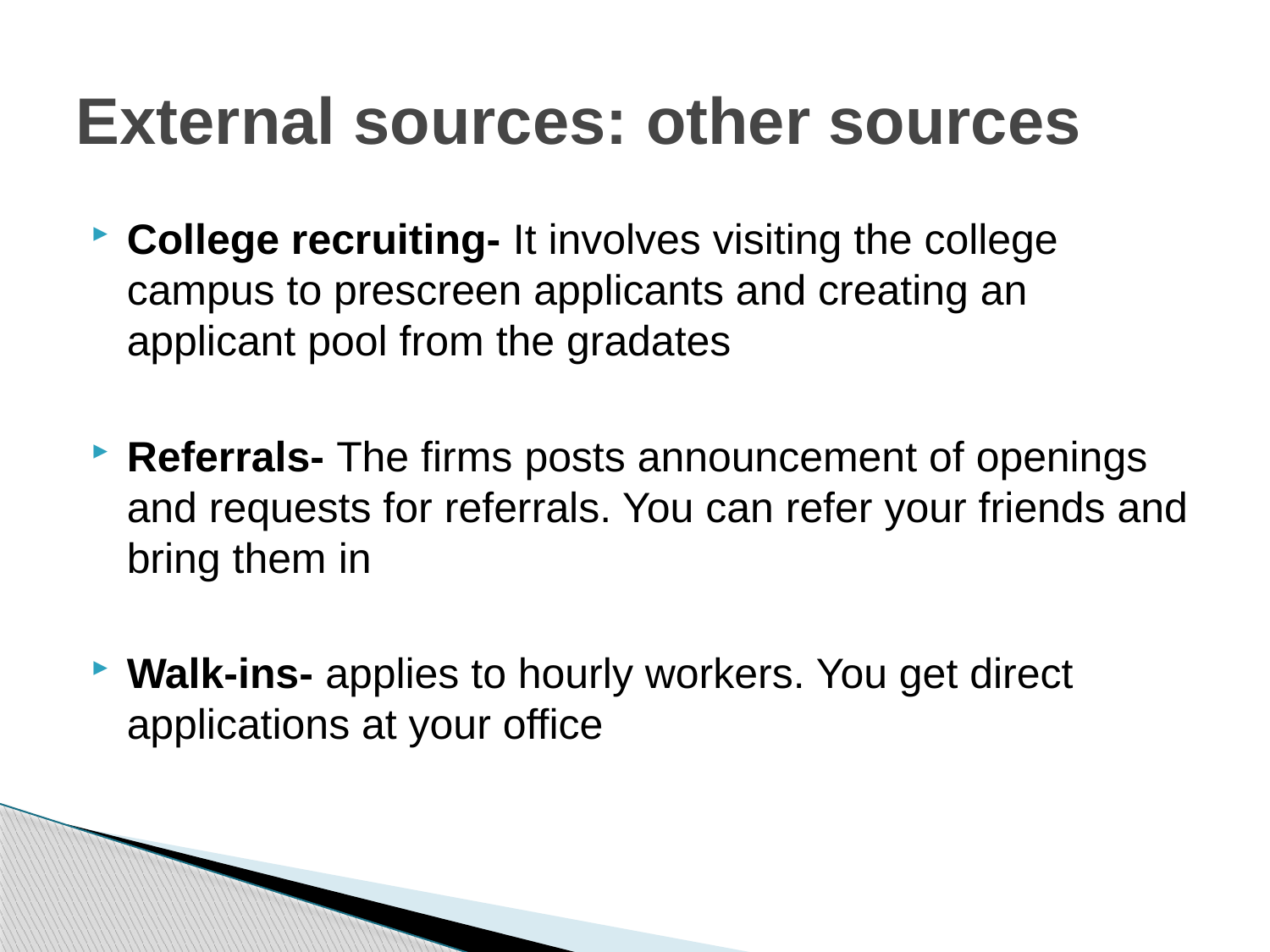

# External sources: other sources
College recruiting- It involves visiting the college campus to prescreen applicants and creating an applicant pool from the gradates

Referrals- The firms posts announcement of openings and requests for referrals. You can refer your friends and bring them in

Walk-ins- applies to hourly workers. You get direct applications at your office